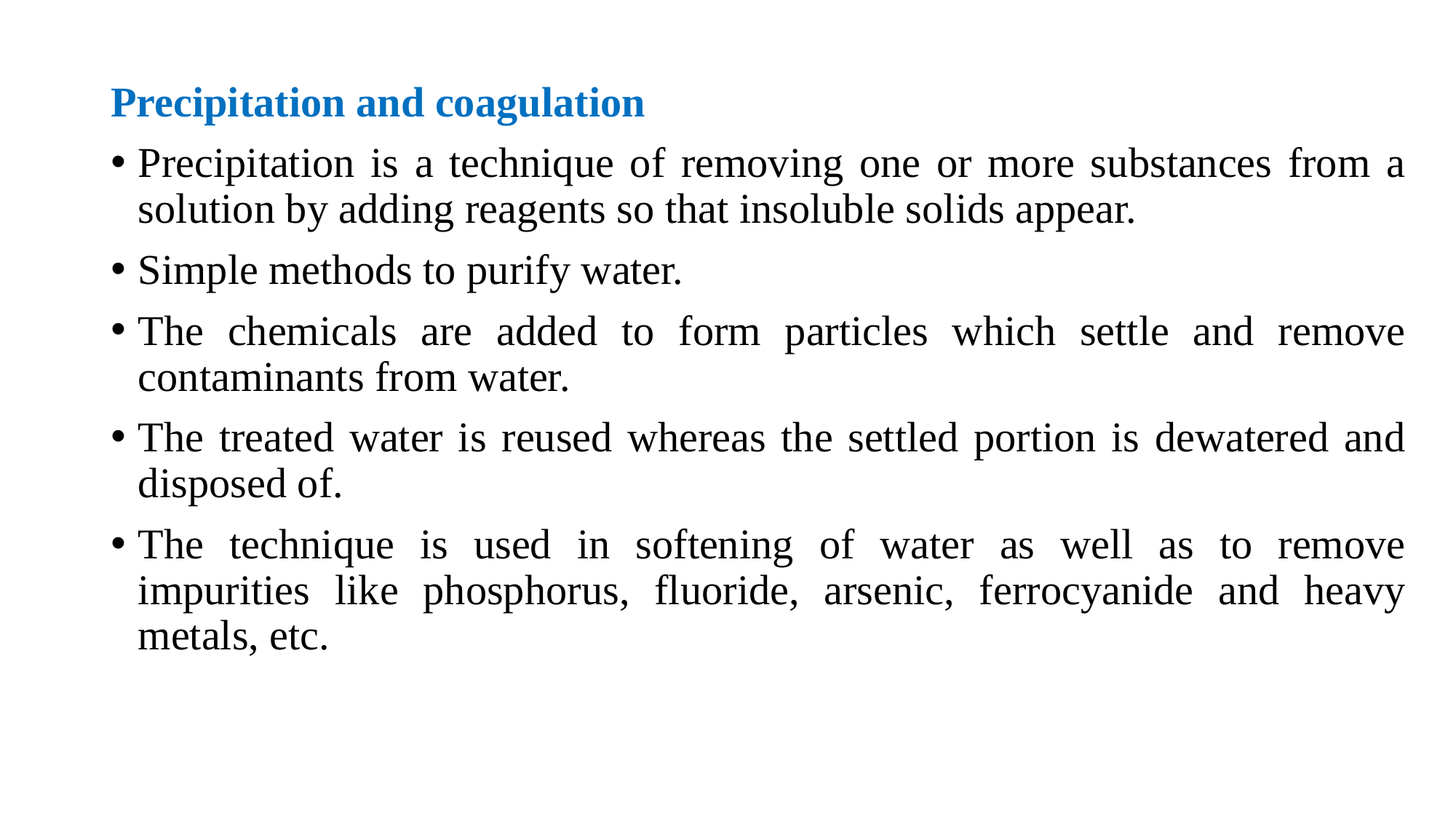

Precipitation and coagulation
Precipitation is a technique of removing one or more substances from a solution by adding reagents so that insoluble solids appear.
Simple methods to purify water.
The chemicals are added to form particles which settle and remove contaminants from water.
The treated water is reused whereas the settled portion is dewatered and disposed of.
The technique is used in softening of water as well as to remove impurities like phosphorus, fluoride, arsenic, ferrocyanide and heavy metals, etc.